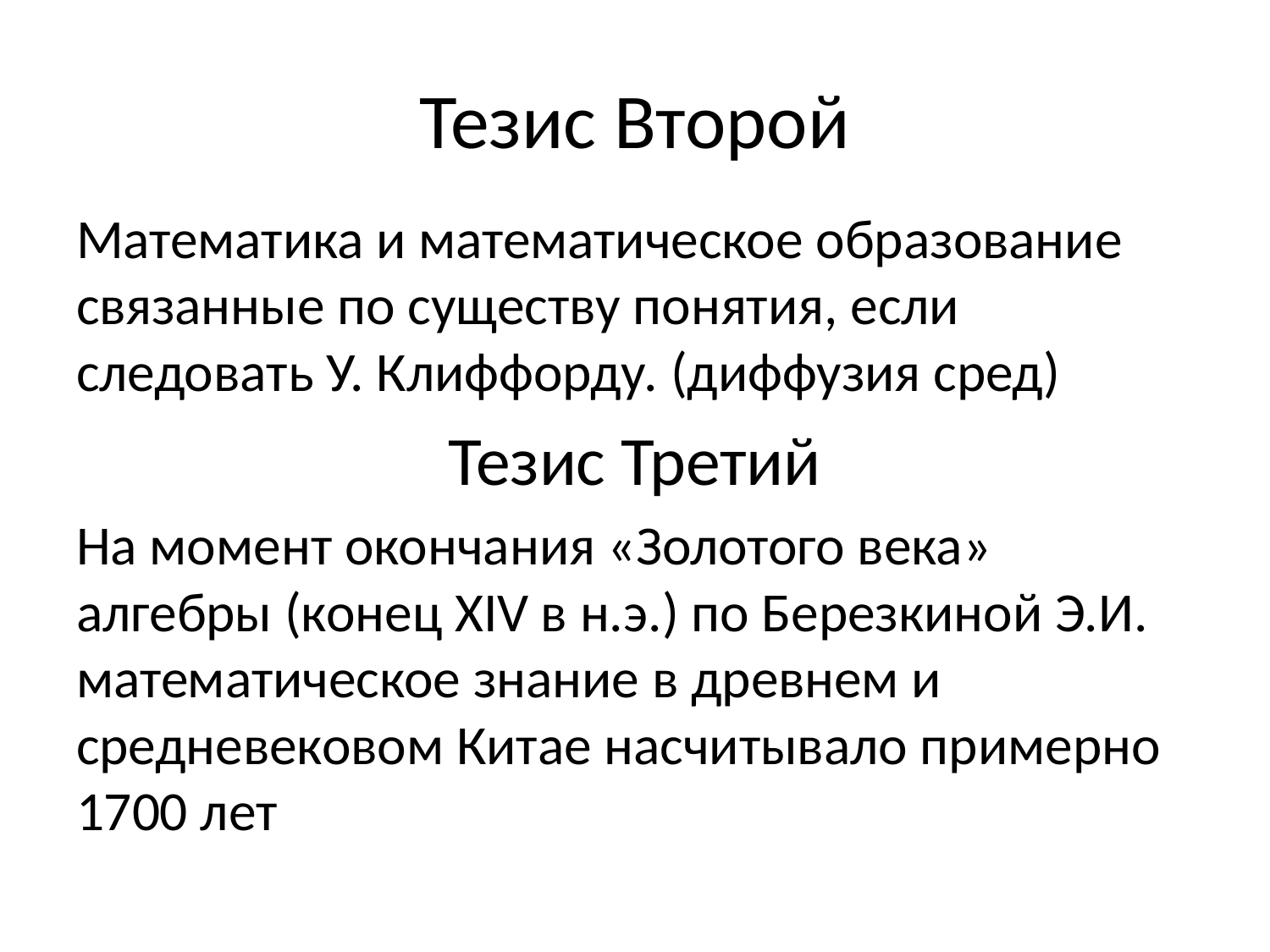

# Тезис Второй
Математика и математическое образование связанные по существу понятия, если  следовать У. Клиффорду. (диффузия сред)
Тезис Третий
На момент окончания «Золотого века» алгебры (конец XIV в н.э.) по Березкиной Э.И. математическое знание в древнем и средневековом Китае насчитывало примерно 1700 лет